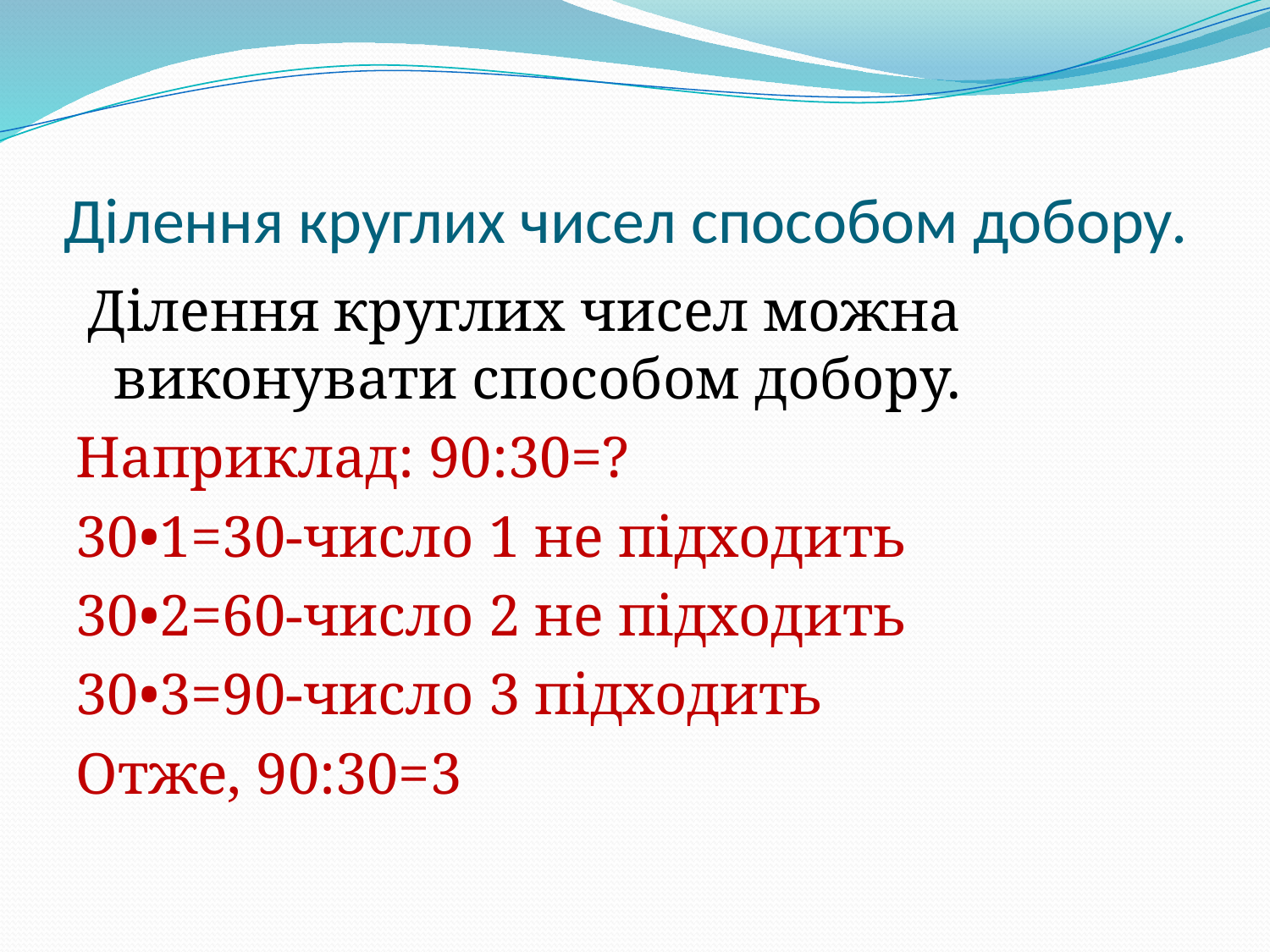

# Ділення круглих чисел способом добору.
 Ділення круглих чисел можна виконувати способом добору.
Наприклад: 90:30=?
30•1=30-число 1 не підходить
30•2=60-число 2 не підходить
30•3=90-число 3 підходить
Отже, 90:30=3